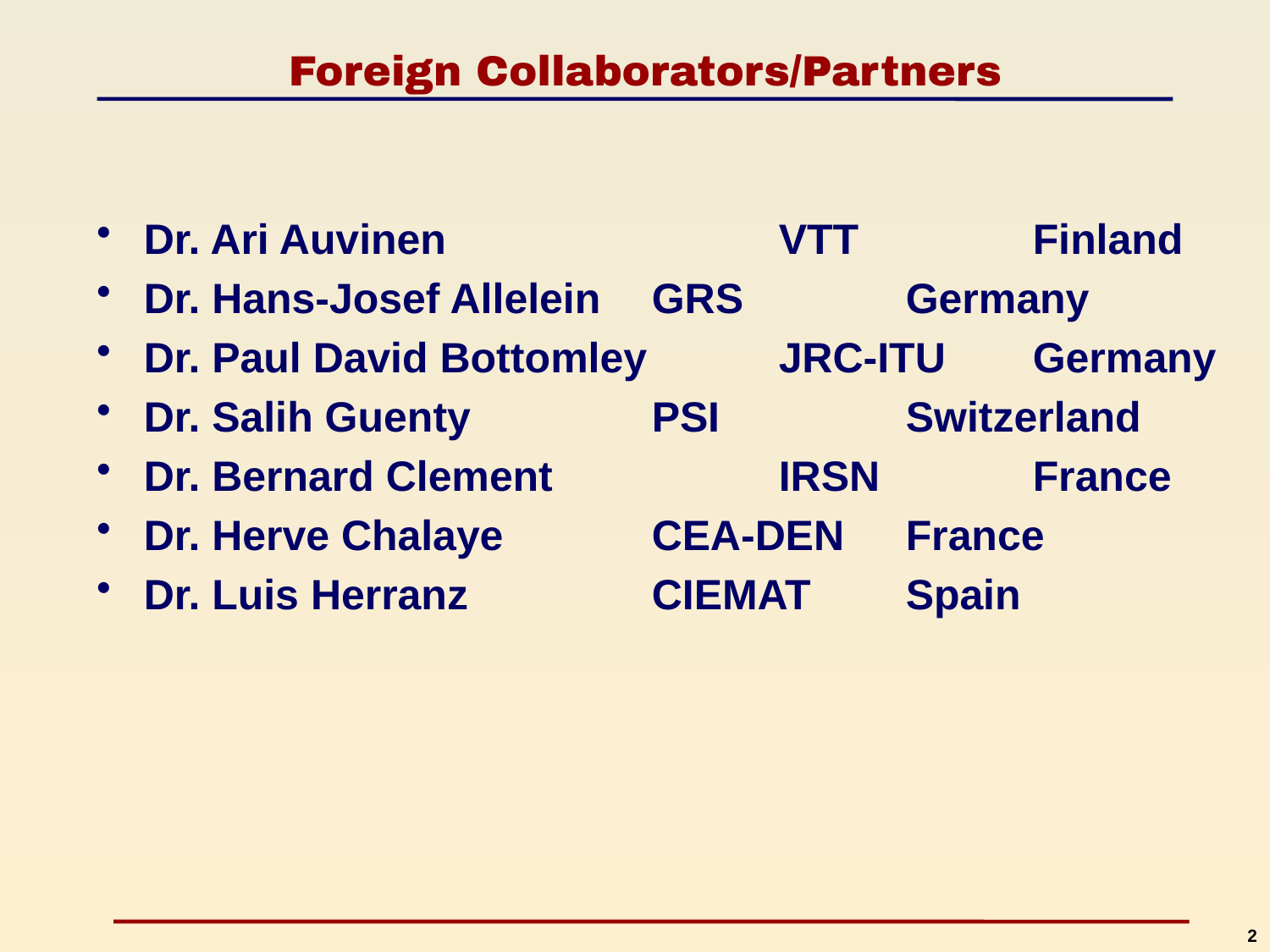

# Foreign Collaborators/Partners
Dr. Ari Auvinen 			VTT		Finland
Dr. Hans-Josef Allelein 	GRS		Germany
Dr. Paul David Bottomley 	JRC-ITU 	Germany
Dr. Salih Guenty		PSI		Switzerland
Dr. Bernard Clement		IRSN		France
Dr. Herve Chalaye		CEA-DEN	France
Dr. Luis Herranz 		CIEMAT	Spain

2